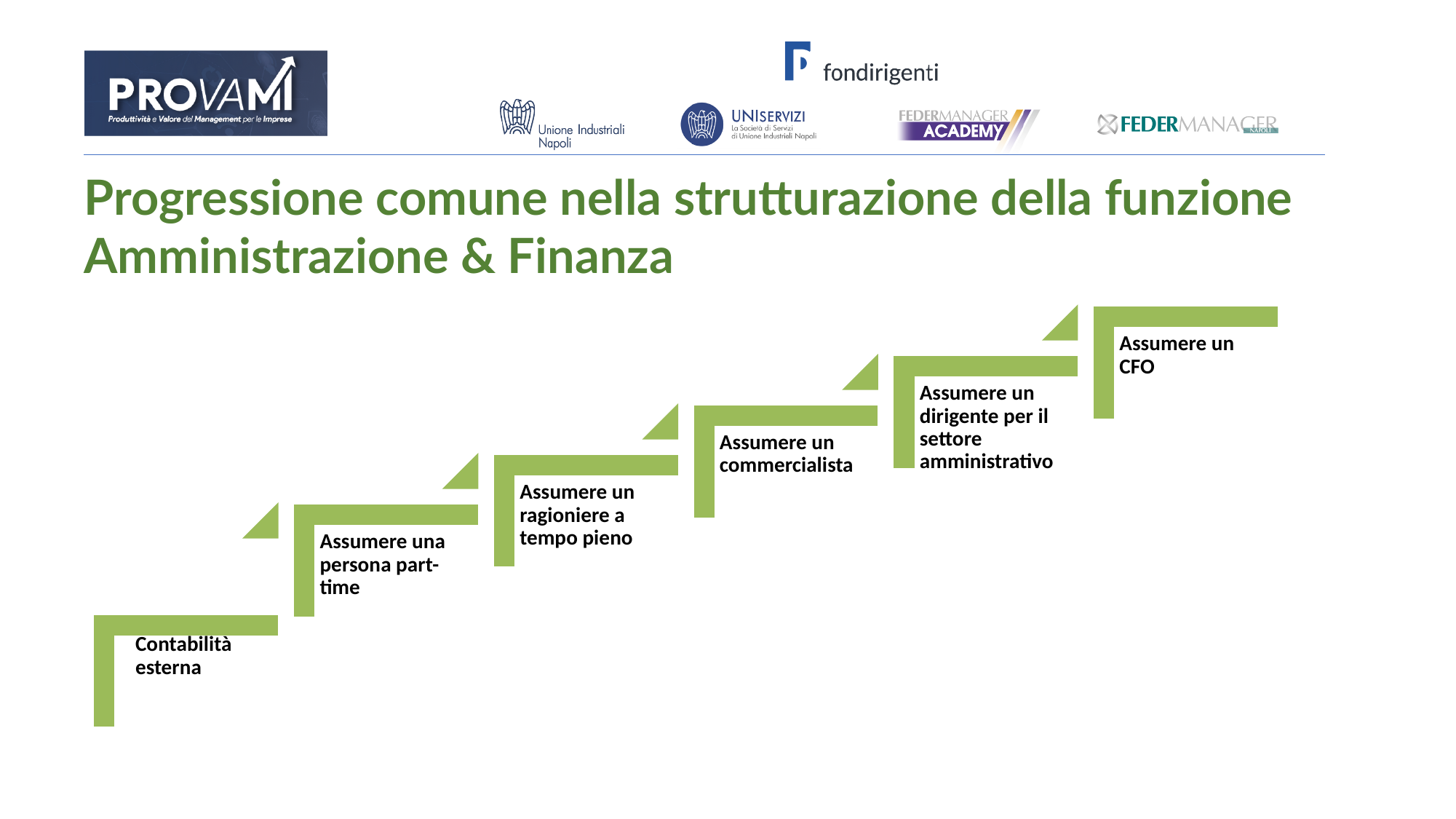

Progressione comune nella strutturazione della funzione Amministrazione & Finanza

Contabilità esterna
Assumere una persona part-time
Assumere un ragioniere a tempo pieno
Assumere un commercialista
Assumere un dirigente per il settore amministrativo
Assumere un CFO